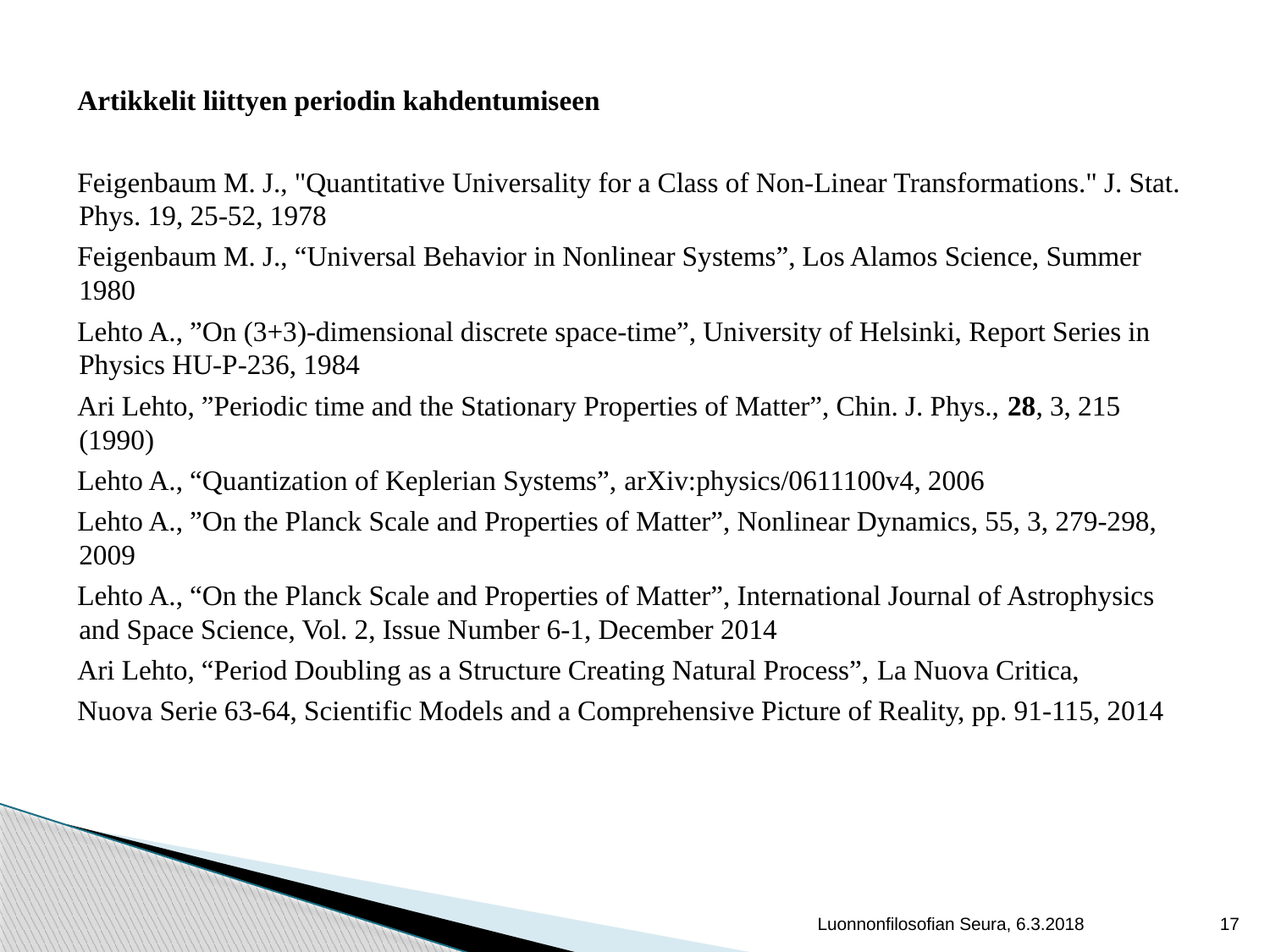

Artikkelit liittyen periodin kahdentumiseen

Feigenbaum M. J., "Quantitative Universality for a Class of Non-Linear Transformations." J. Stat. Phys. 19, 25-52, 1978
Feigenbaum M. J., “Universal Behavior in Nonlinear Systems”, Los Alamos Science, Summer 1980
Lehto A., ”On (3+3)-dimensional discrete space-time”, University of Helsinki, Report Series in Physics HU-P-236, 1984
Ari Lehto, ”Periodic time and the Stationary Properties of Matter”, Chin. J. Phys., 28, 3, 215 (1990)
Lehto A., “Quantization of Keplerian Systems”, arXiv:physics/0611100v4, 2006
Lehto A., ”On the Planck Scale and Properties of Matter”, Nonlinear Dynamics, 55, 3, 279-298, 2009
Lehto A., “On the Planck Scale and Properties of Matter”, International Journal of Astrophysics and Space Science, Vol. 2, Issue Number 6-1, December 2014
Ari Lehto, “Period Doubling as a Structure Creating Natural Process”, La Nuova Critica,
Nuova Serie 63-64, Scientific Models and a Comprehensive Picture of Reality, pp. 91-115, 2014

Luonnonfilosofian Seura, 6.3.2018
17